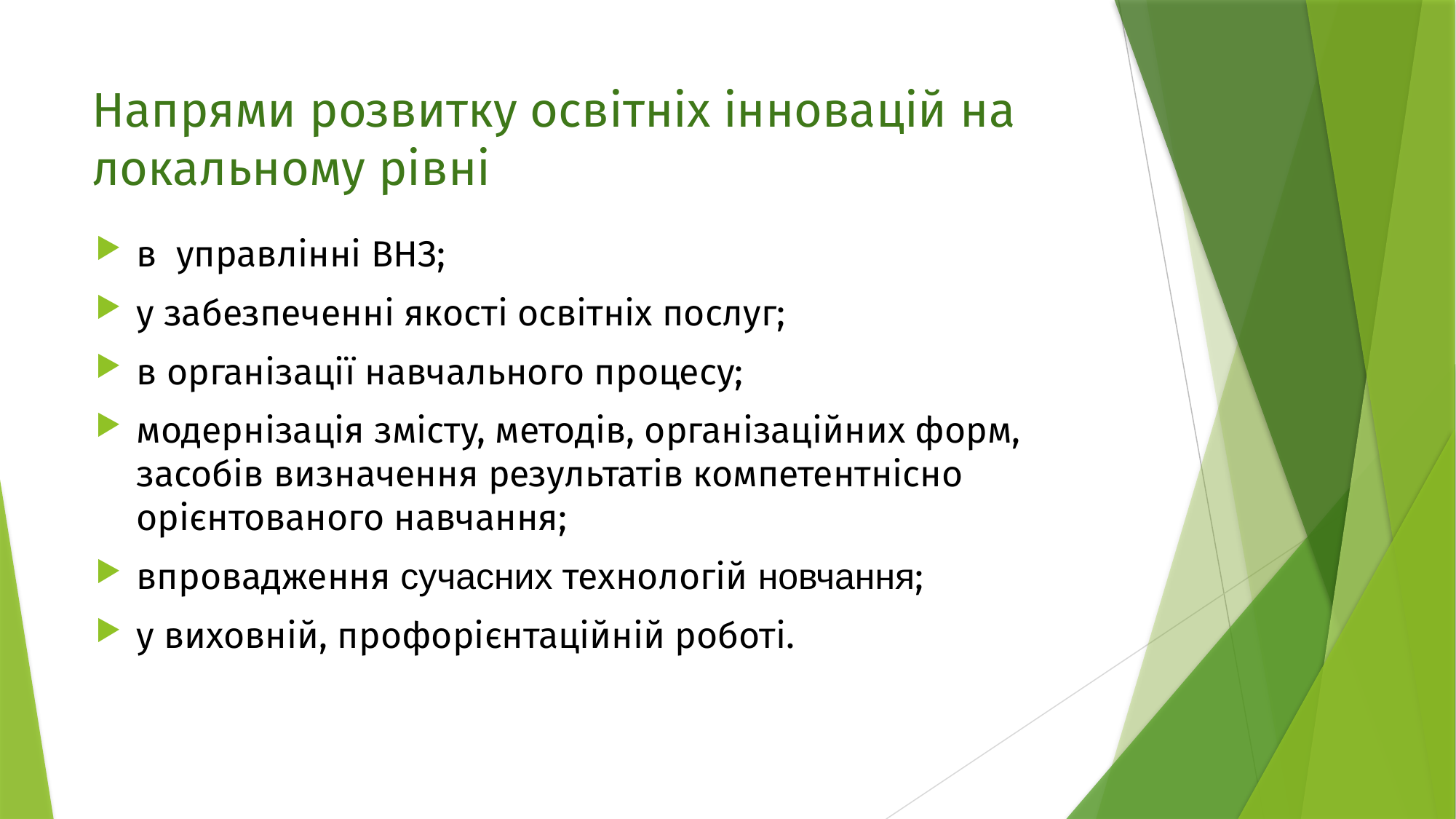

# Напрями розвитку освітніх інновацій на локальному рівні
в  управлінні ВНЗ;
у забезпеченні якості освітніх послуг;
в організації навчального процесу;
модернізація змісту, методів, організаційних форм, засобів визначення результатів компетентнісно орієнтованого навчання;
впровадження сучасних технологій новчання;
у виховній, профорієнтаційній роботі.